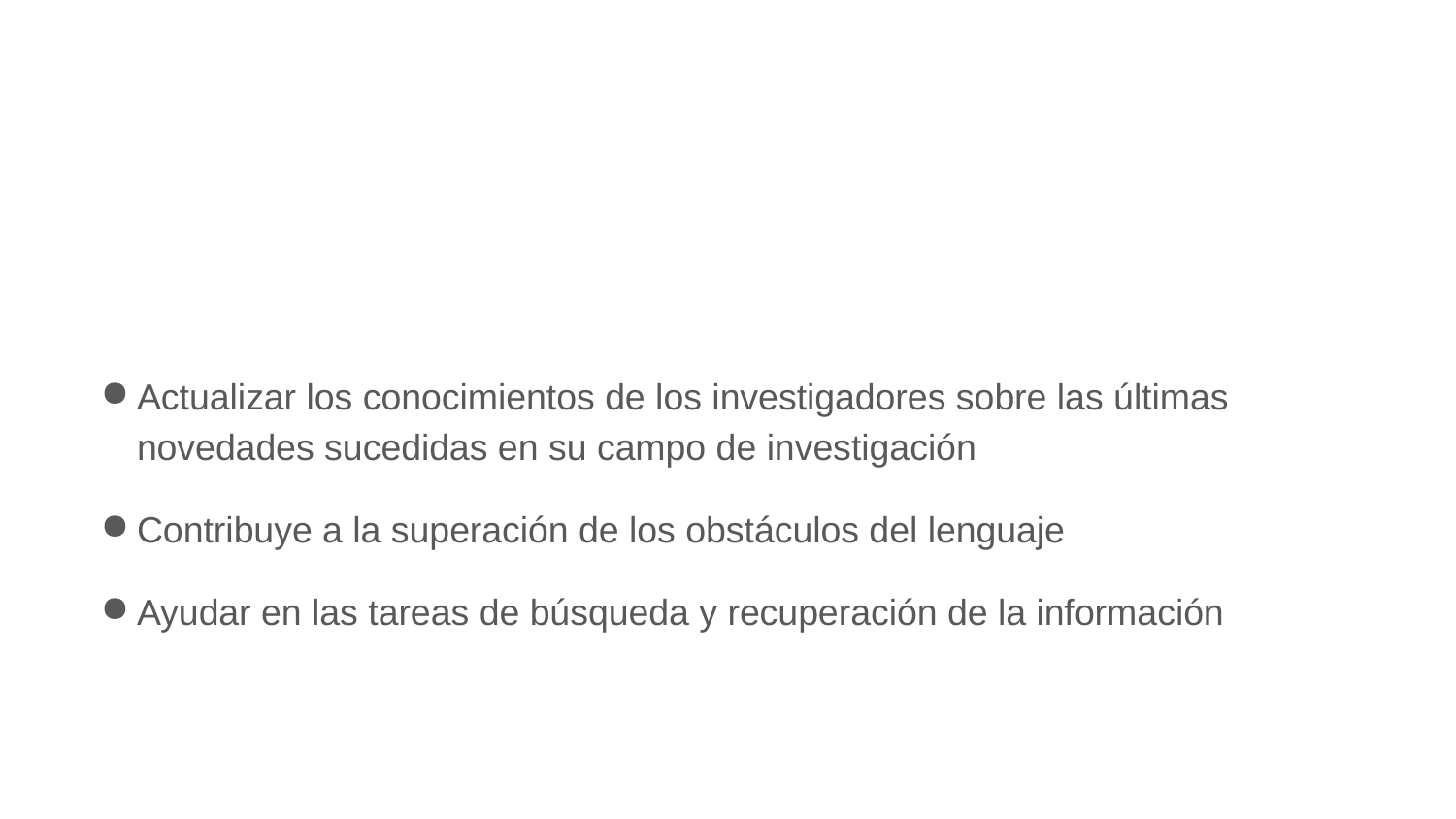

#
Actualizar los conocimientos de los investigadores sobre las últimas novedades sucedidas en su campo de investigación
Contribuye a la superación de los obstáculos del lenguaje
Ayudar en las tareas de búsqueda y recuperación de la información